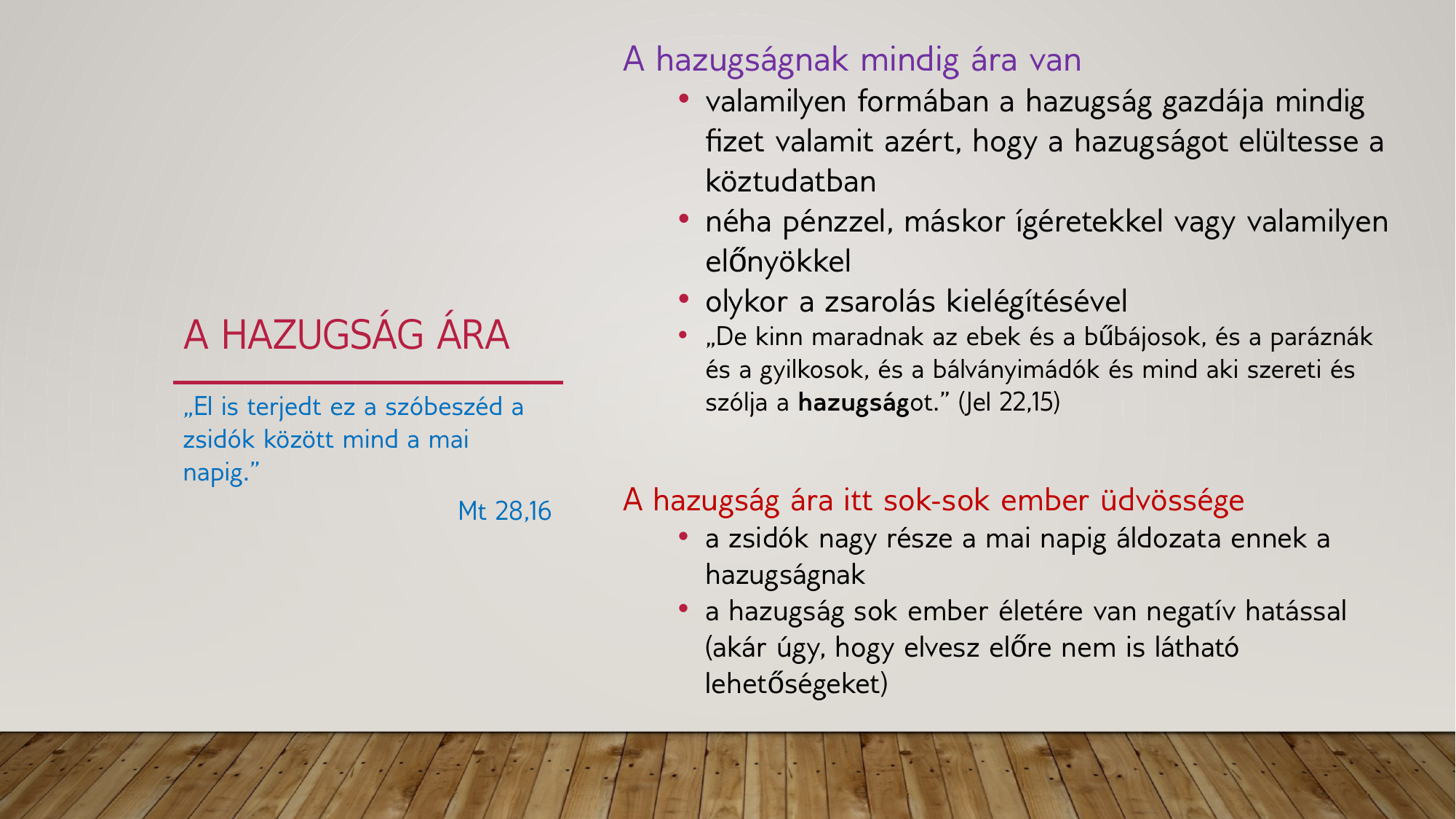

A hazugságnak mindig ára van
valamilyen formában a hazugság gazdája mindig fizet valamit azért, hogy a hazugságot elültesse a köztudatban
néha pénzzel, máskor ígéretekkel vagy valamilyen előnyökkel
olykor a zsarolás kielégítésével
„De kinn maradnak az ebek és a bűbájosok, és a paráznák és a gyilkosok, és a bálványimádók és mind aki szereti és szólja a hazugságot.” (Jel 22,15)

A hazugság ára itt sok-sok ember üdvössége
a zsidók nagy része a mai napig áldozata ennek a hazugságnak
a hazugság sok ember életére van negatív hatással (akár úgy, hogy elvesz előre nem is látható lehetőségeket)
# A hazugság ára
„El is terjedt ez a szóbeszéd a zsidók között mind a mai napig.”
Mt 28,16